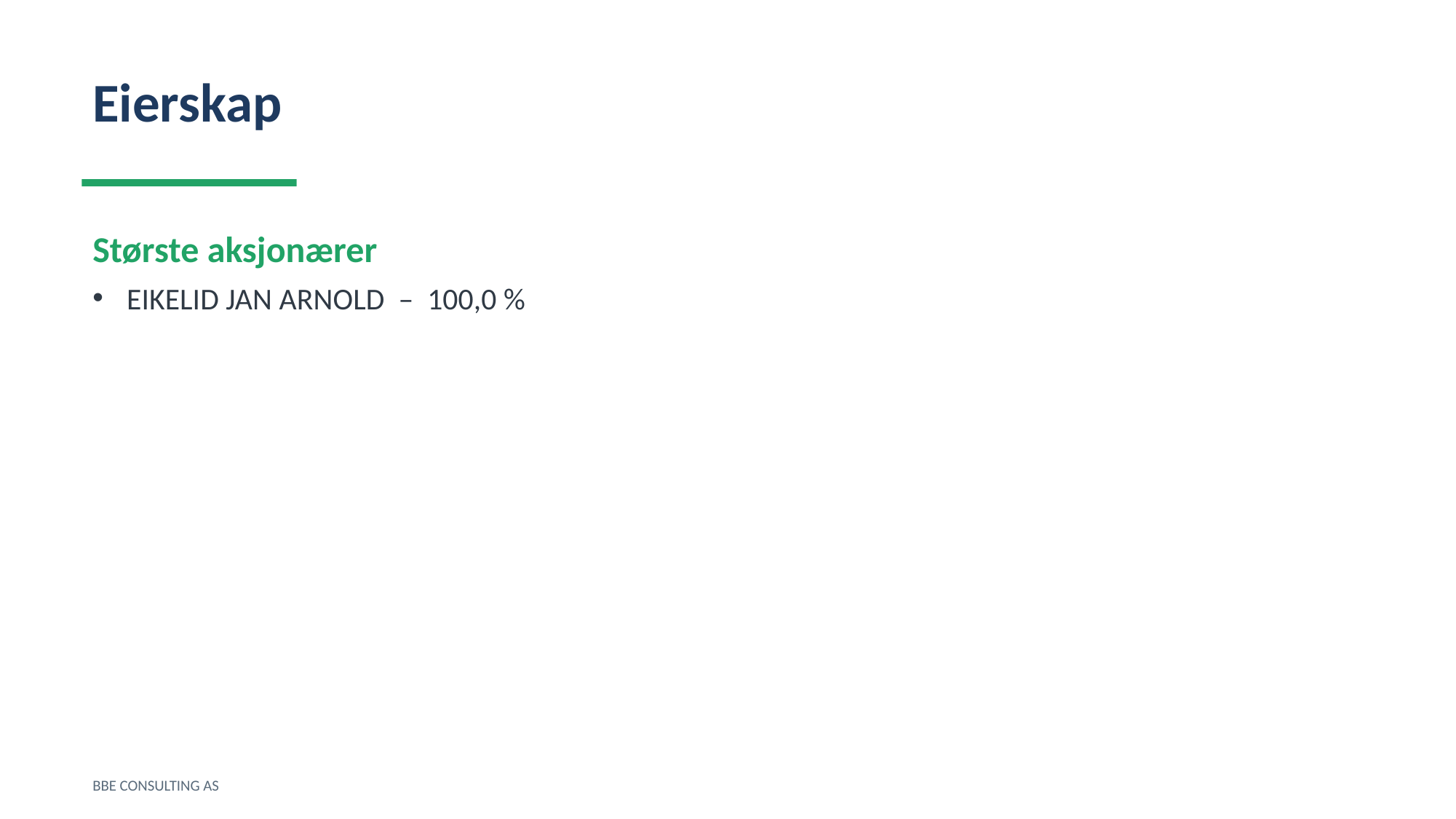

Eierskap

Største aksjonærer
EIKELID JAN ARNOLD  –  100,0 %
BBE CONSULTING AS